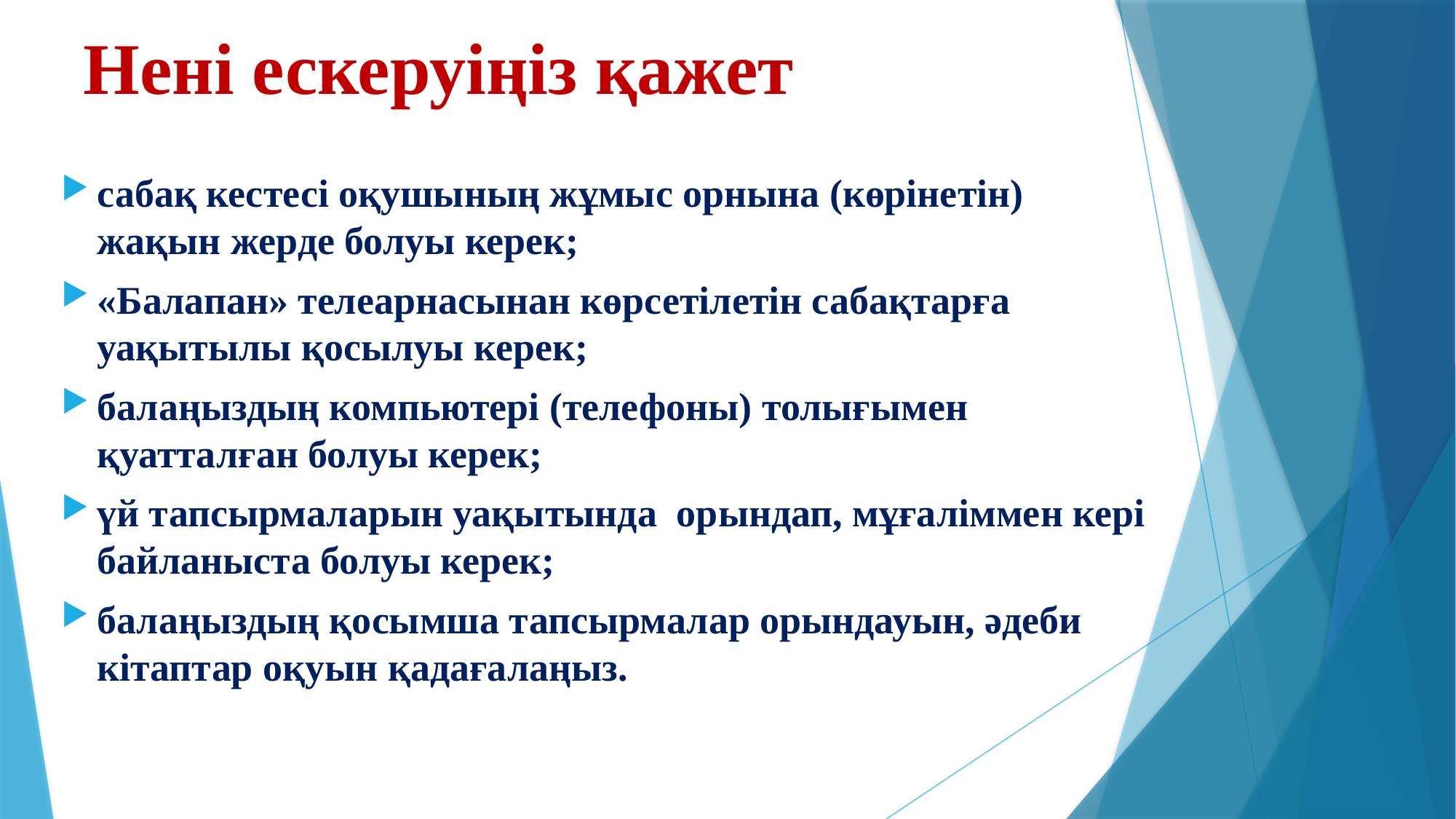

# Нені ескеруіңіз қажет
сабақ кестесі оқушының жұмыс орнына (көрінетін) жақын жерде болуы керек;
«Балапан» телеарнасынан көрсетілетін сабақтарға уақытылы қосылуы керек;
балаңыздың компьютері (телефоны) толығымен қуатталған болуы керек;
үй тапсырмаларын уақытында  орындап, мұғаліммен кері байланыста болуы керек;
балаңыздың қосымша тапсырмалар орындауын, әдеби кітаптар оқуын қадағалаңыз.